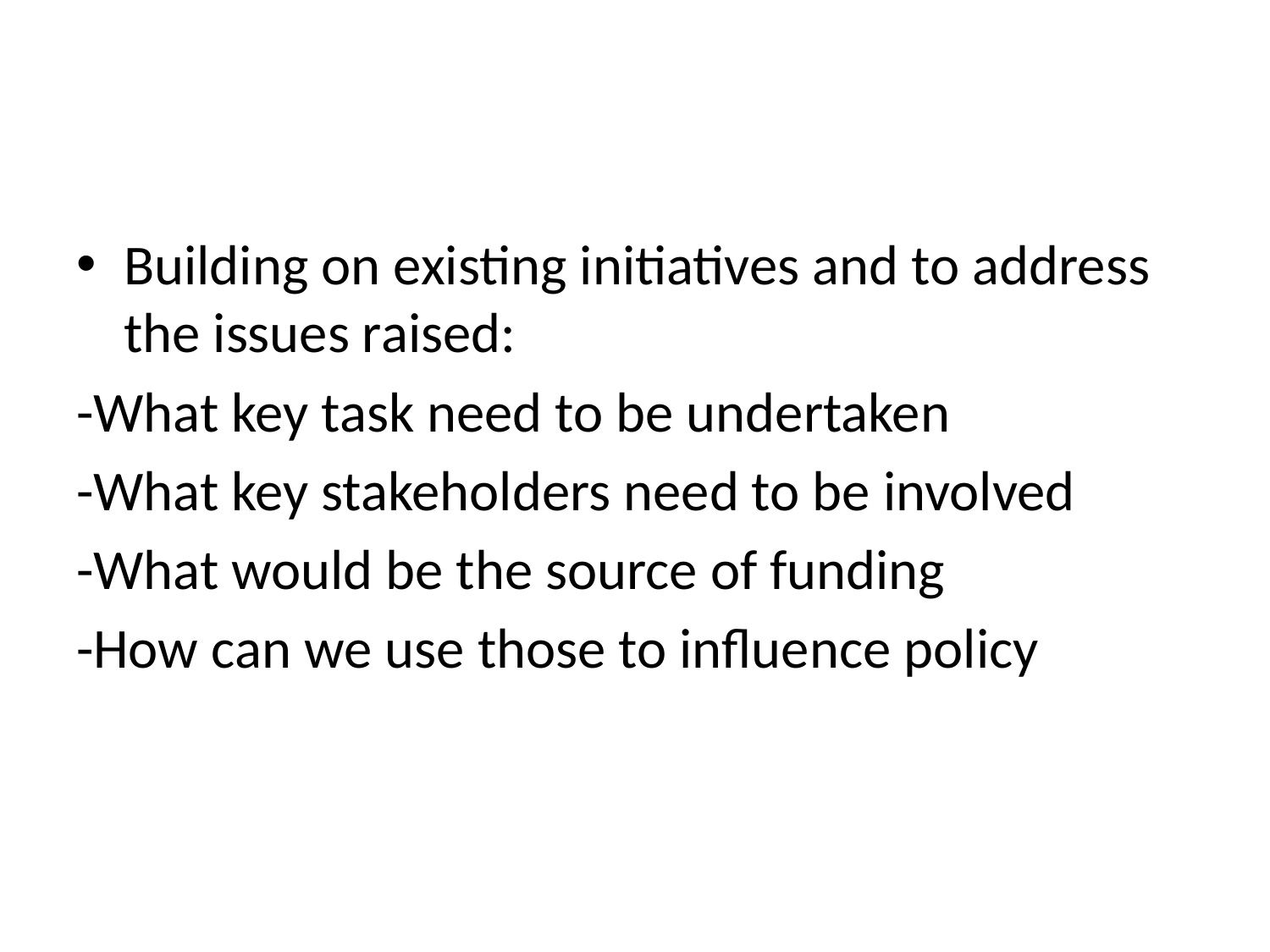

#
Building on existing initiatives and to address the issues raised:
-What key task need to be undertaken
-What key stakeholders need to be involved
-What would be the source of funding
-How can we use those to influence policy